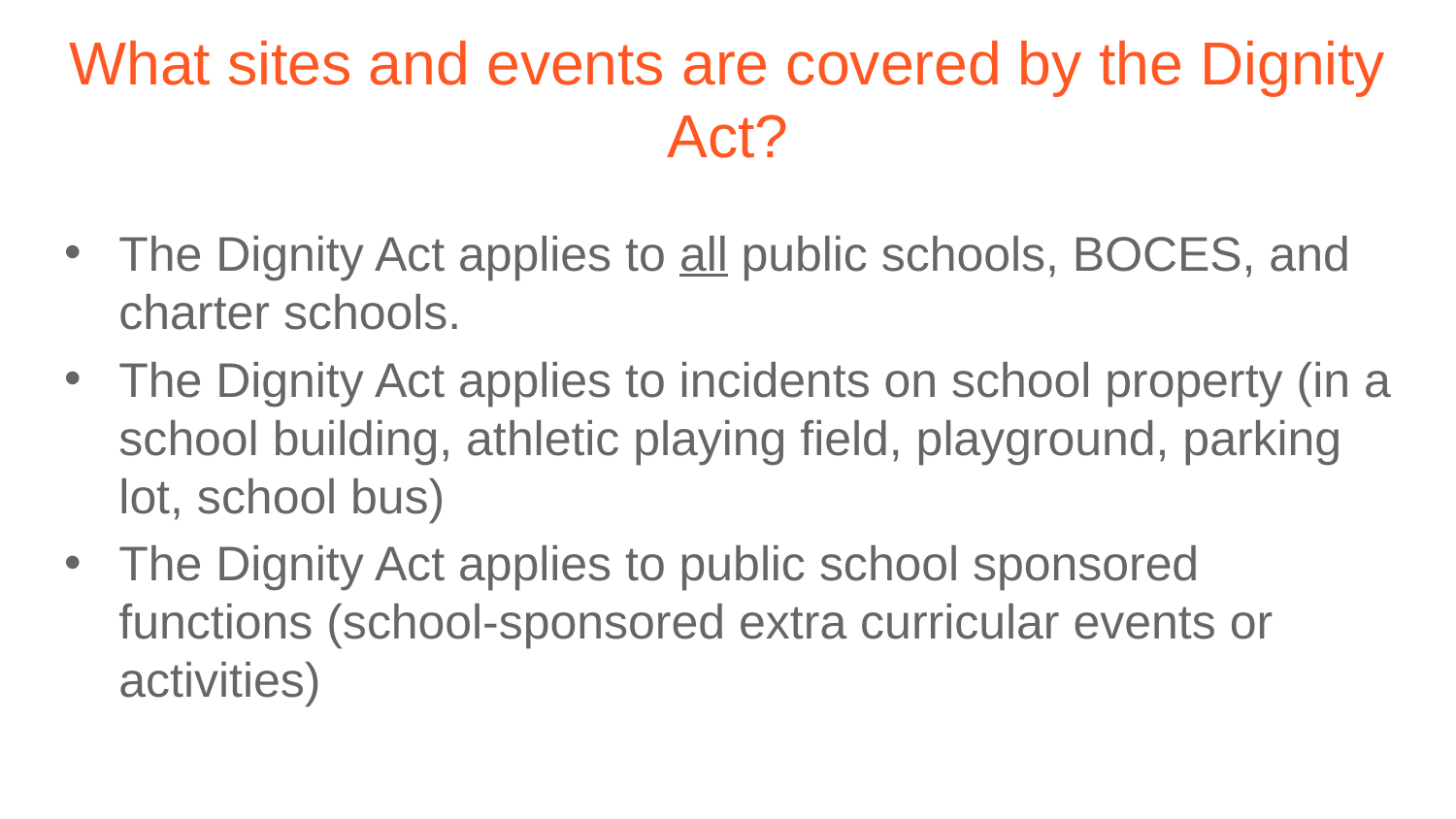

# What sites and events are covered by the Dignity Act?
The Dignity Act applies to all public schools, BOCES, and charter schools.
The Dignity Act applies to incidents on school property (in a school building, athletic playing field, playground, parking lot, school bus)
The Dignity Act applies to public school sponsored functions (school-sponsored extra curricular events or activities)